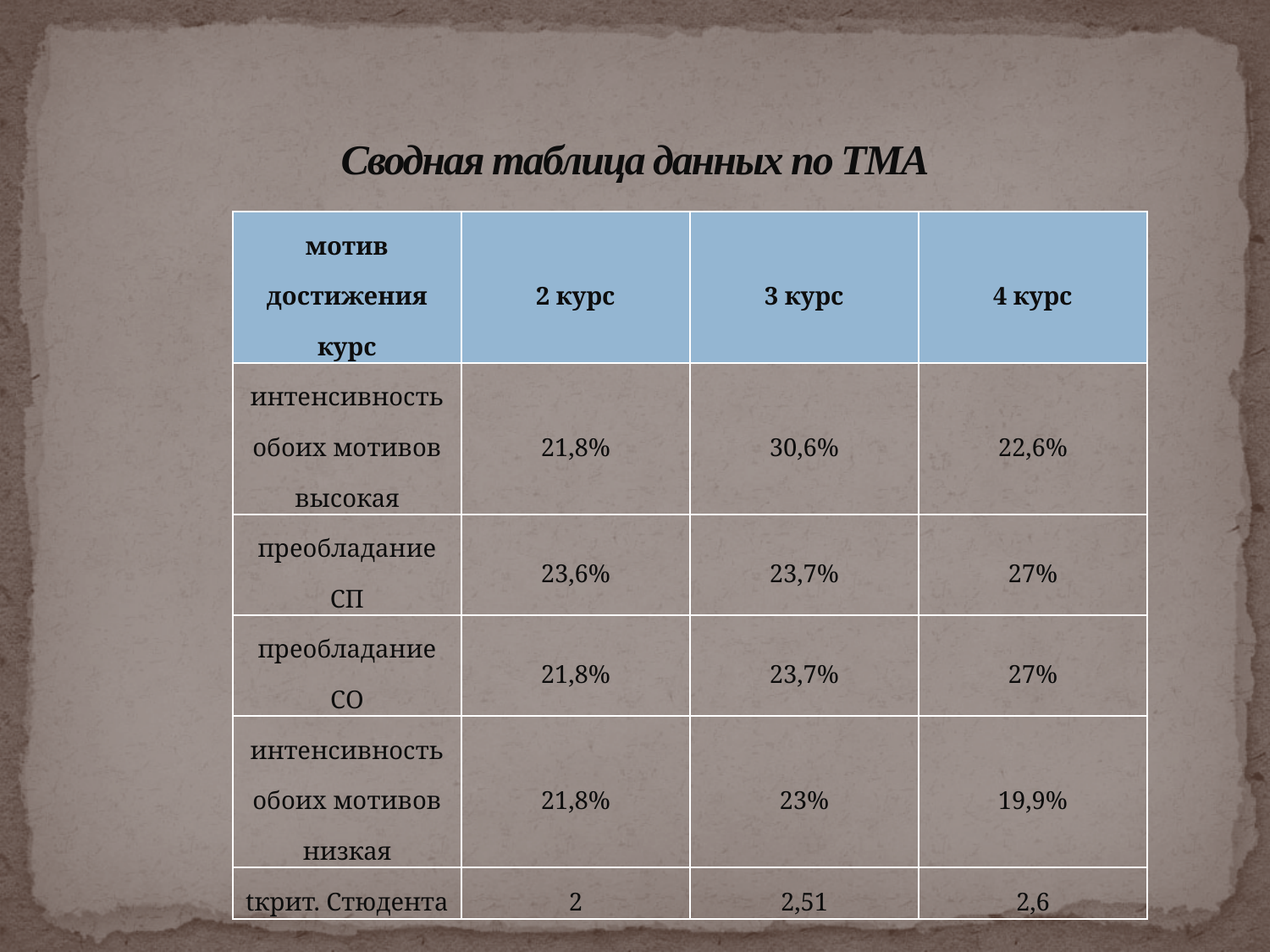

# Сводная таблица данных по ТМА
| мотив достижения курс | 2 курс | 3 курс | 4 курс |
| --- | --- | --- | --- |
| интенсивность обоих мотивов высокая | 21,8% | 30,6% | 22,6% |
| преобладание СП | 23,6% | 23,7% | 27% |
| преобладание СО | 21,8% | 23,7% | 27% |
| интенсивность обоих мотивов низкая | 21,8% | 23% | 19,9% |
| tкрит. Стюдента | 2 | 2,51 | 2,6 |